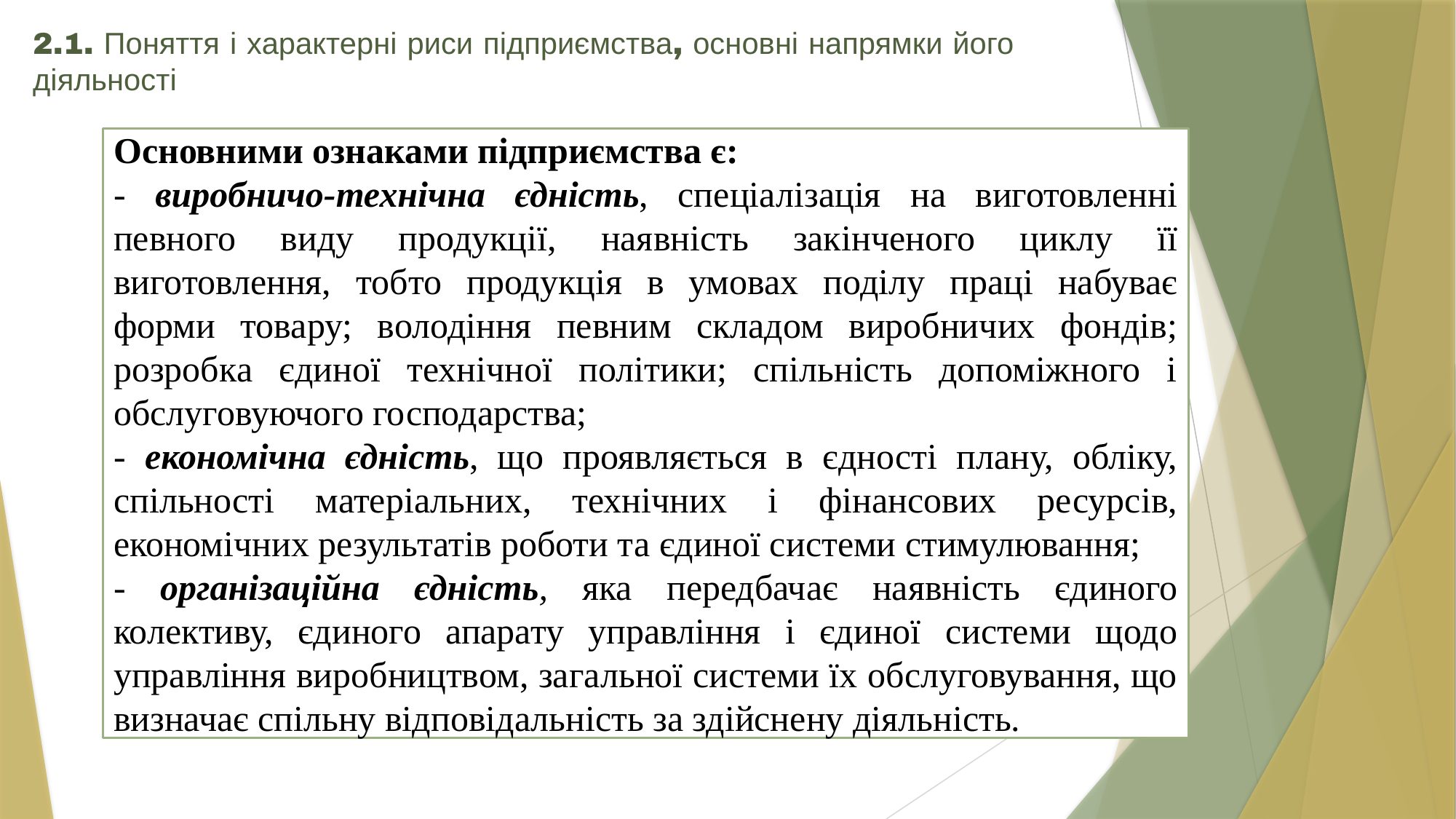

# 2.1. Поняття і характерні риси підприємства, основні напрямки його діяльності
Основними ознаками підприємства є:
- виробничо-технічна єдність, спеціалізація на виготовленні певного виду продукції, наявність закінченого циклу її виготовлення, тобто продукція в умовах поділу праці набуває форми товару; володіння певним складом виробничих фондів; розробка єдиної технічної політики; спільність допоміжного і обслуговуючого господарства;
- економічна єдність, що проявляється в єдності плану, обліку, спільності матеріальних, технічних і фінансових ресурсів, економічних результатів роботи та єдиної системи стимулювання;
- організаційна єдність, яка передбачає наявність єдиного колективу, єдиного апарату управління і єдиної системи щодо управління виробництвом, загальної системи їх обслуговування, що визначає спільну відповідальність за здійснену діяльність.